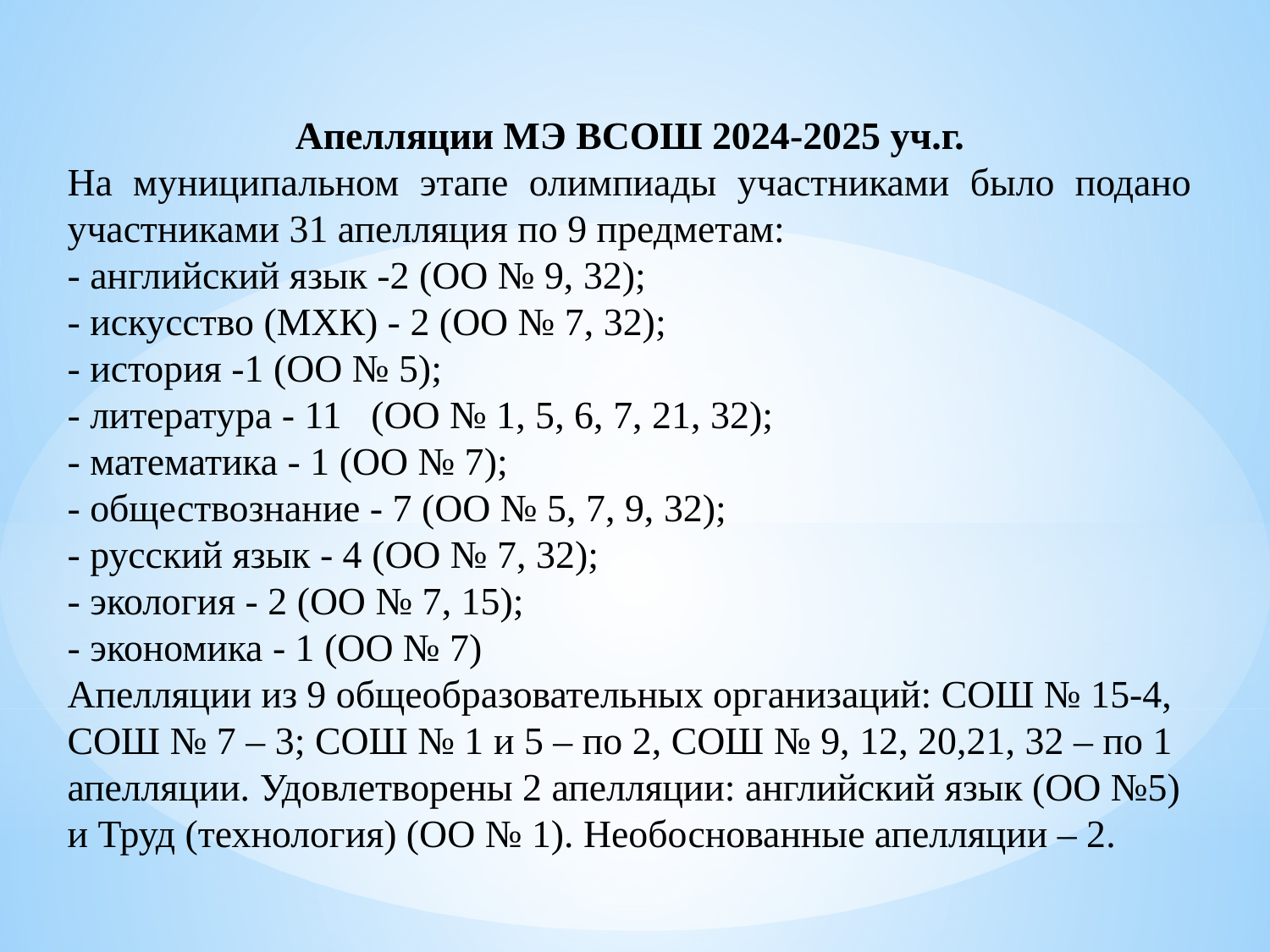

Апелляции МЭ ВСОШ 2024-2025 уч.г.
На муниципальном этапе олимпиады участниками было подано участниками 31 апелляция по 9 предметам:
- английский язык -2 (ОО № 9, 32);
- искусство (МХК) - 2 (ОО № 7, 32);
- история -1 (ОО № 5);
- литература - 11   (ОО № 1, 5, 6, 7, 21, 32);
- математика - 1 (ОО № 7);
- обществознание - 7 (ОО № 5, 7, 9, 32);
- русский язык - 4 (ОО № 7, 32);
- экология - 2 (ОО № 7, 15);
- экономика - 1 (ОО № 7)
Апелляции из 9 общеобразовательных организаций: СОШ № 15-4, СОШ № 7 – 3; СОШ № 1 и 5 – по 2, СОШ № 9, 12, 20,21, 32 – по 1 апелляции. Удовлетворены 2 апелляции: английский язык (ОО №5) и Труд (технология) (ОО № 1). Необоснованные апелляции – 2.